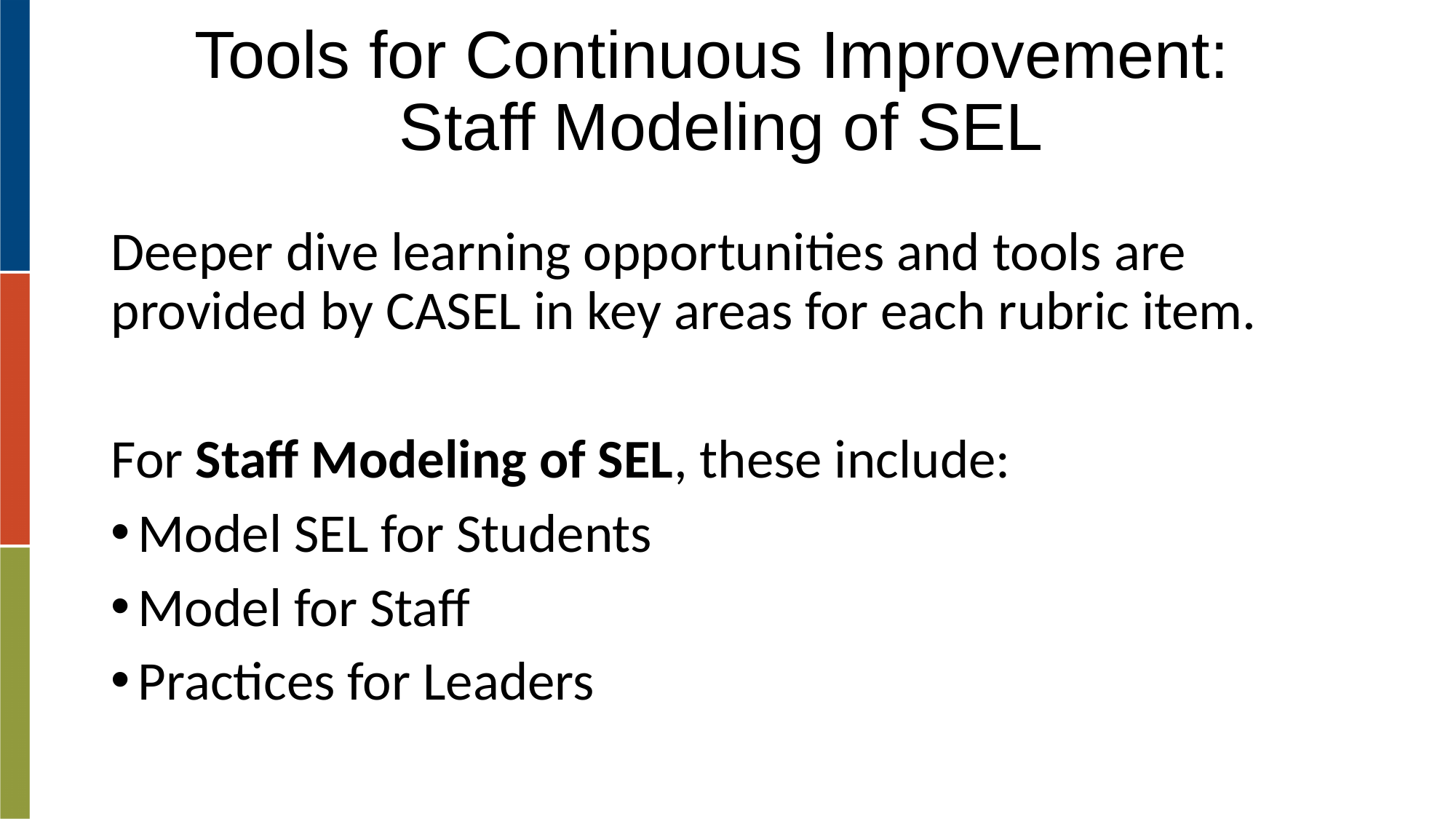

# Tools for Continuous Improvement: Staff Modeling of SEL
Deeper dive learning opportunities and tools are provided by CASEL in key areas for each rubric item.

For Staff Modeling of SEL, these include:
Model SEL for Students
Model for Staff
Practices for Leaders